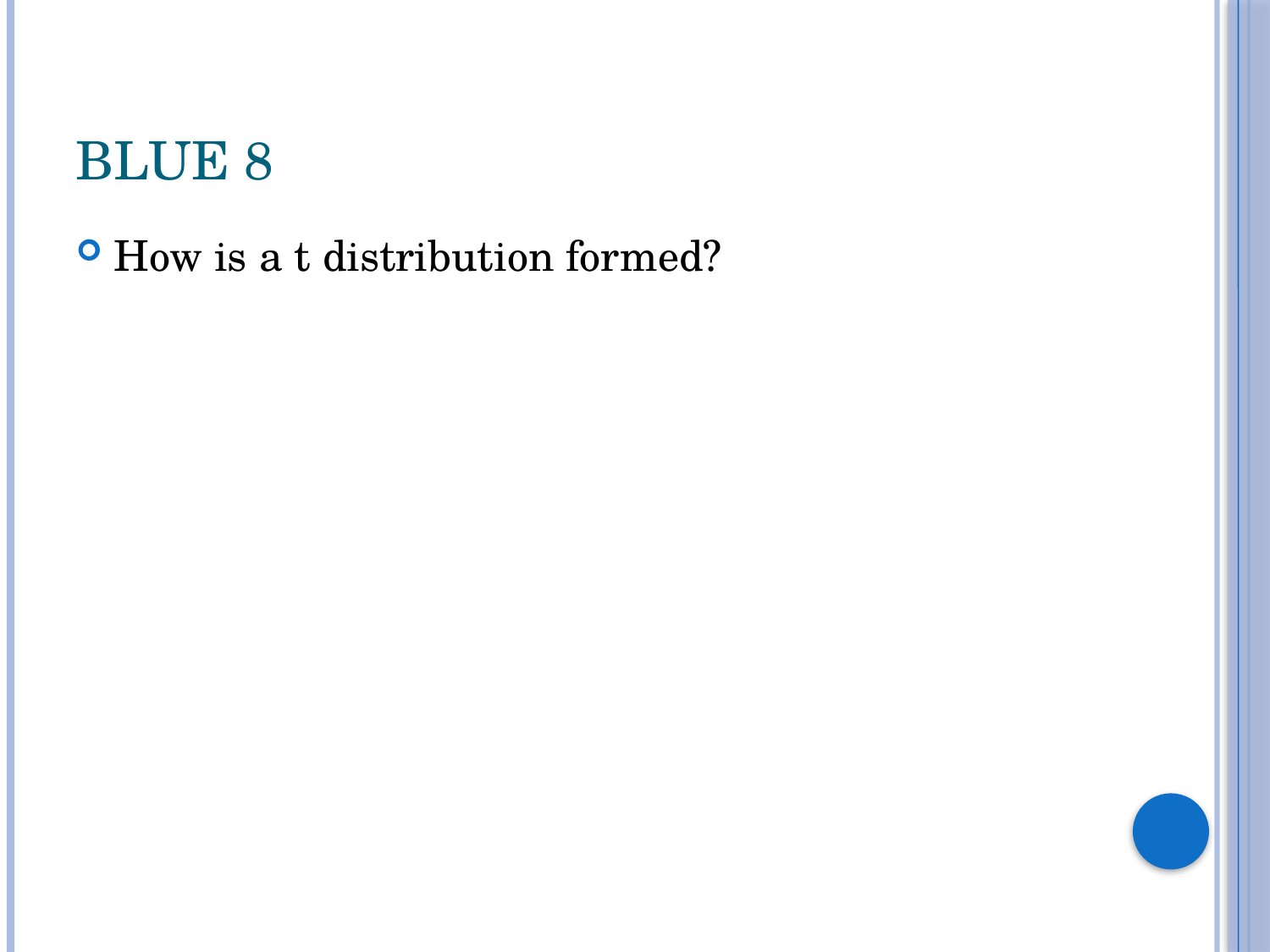

# Blue 8
How is a t distribution formed?